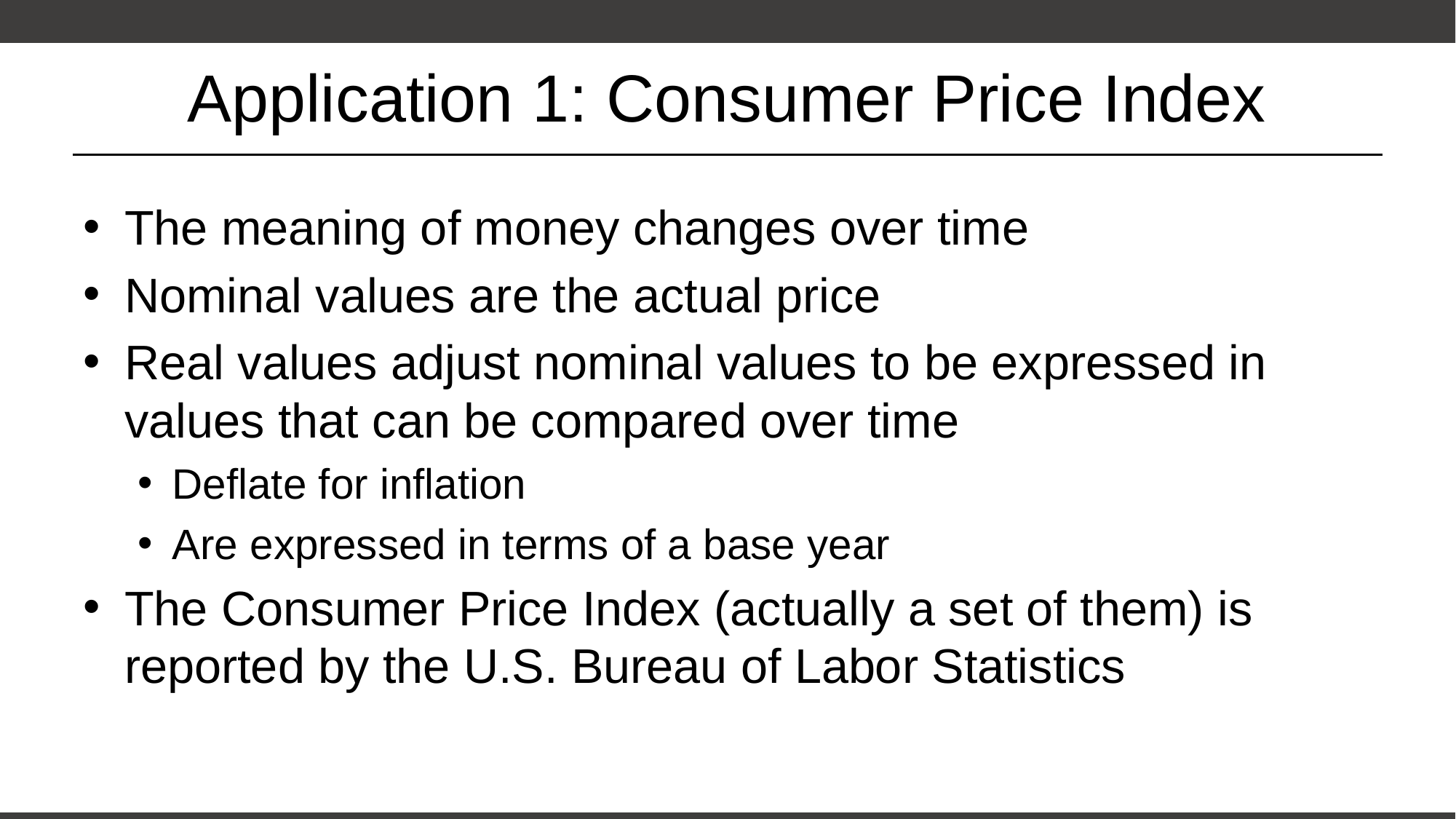

# Application 1: Consumer Price Index
The meaning of money changes over time
Nominal values are the actual price
Real values adjust nominal values to be expressed in values that can be compared over time
Deflate for inflation
Are expressed in terms of a base year
The Consumer Price Index (actually a set of them) is reported by the U.S. Bureau of Labor Statistics